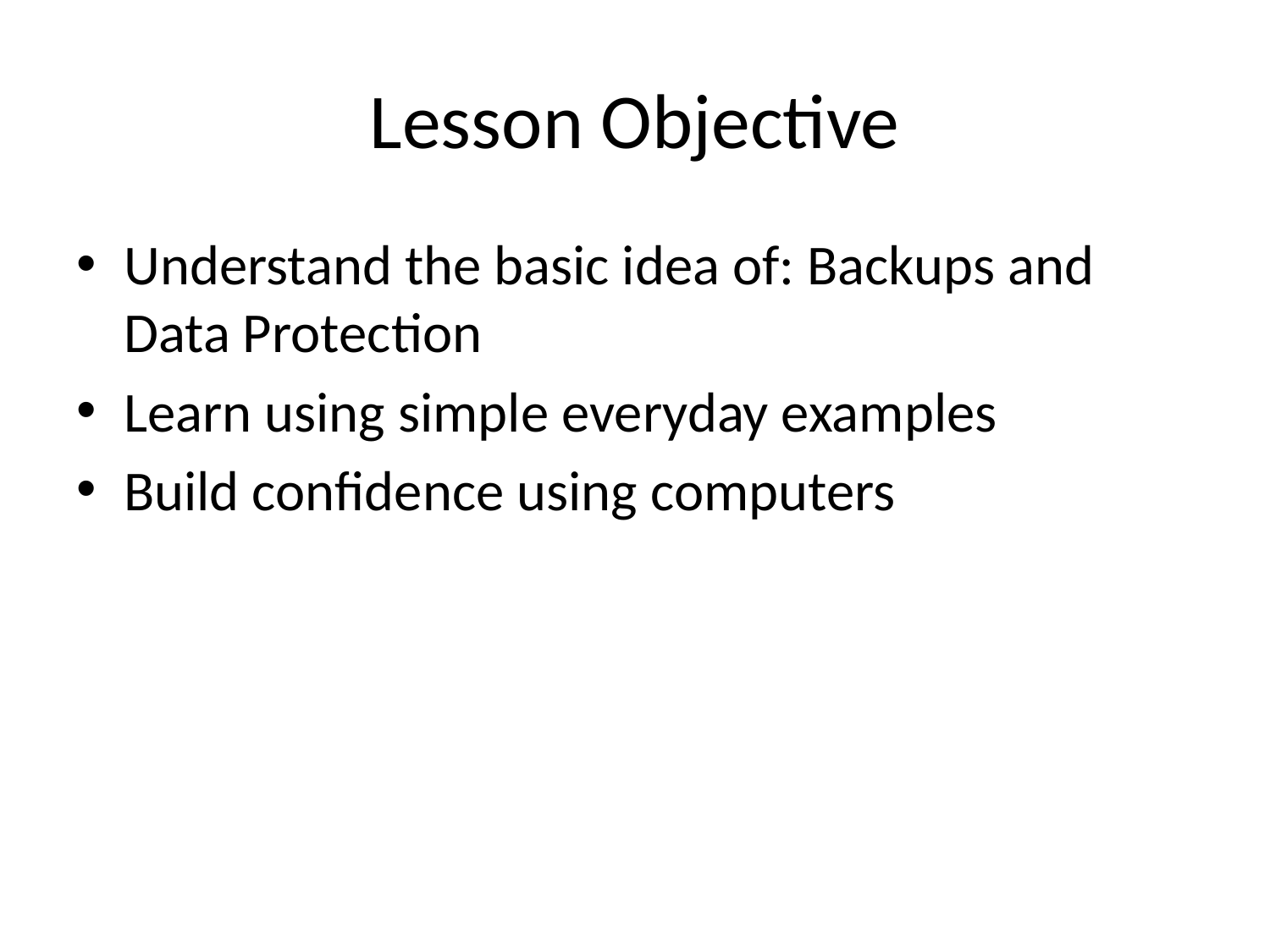

# Lesson Objective
Understand the basic idea of: Backups and Data Protection
Learn using simple everyday examples
Build confidence using computers